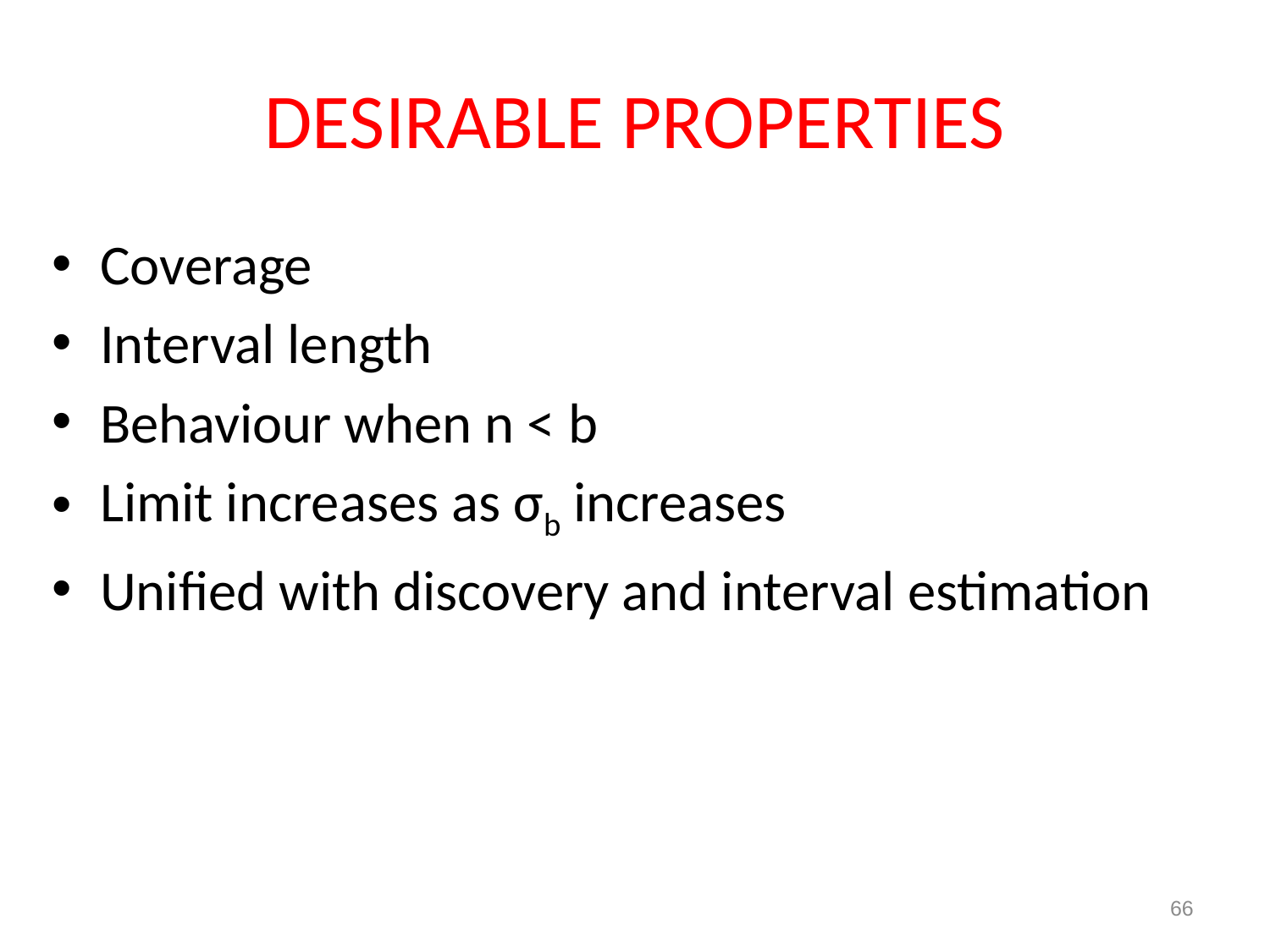

# DESIRABLE PROPERTIES
Coverage
Interval length
Behaviour when n < b
Limit increases as σb increases
Unified with discovery and interval estimation
66